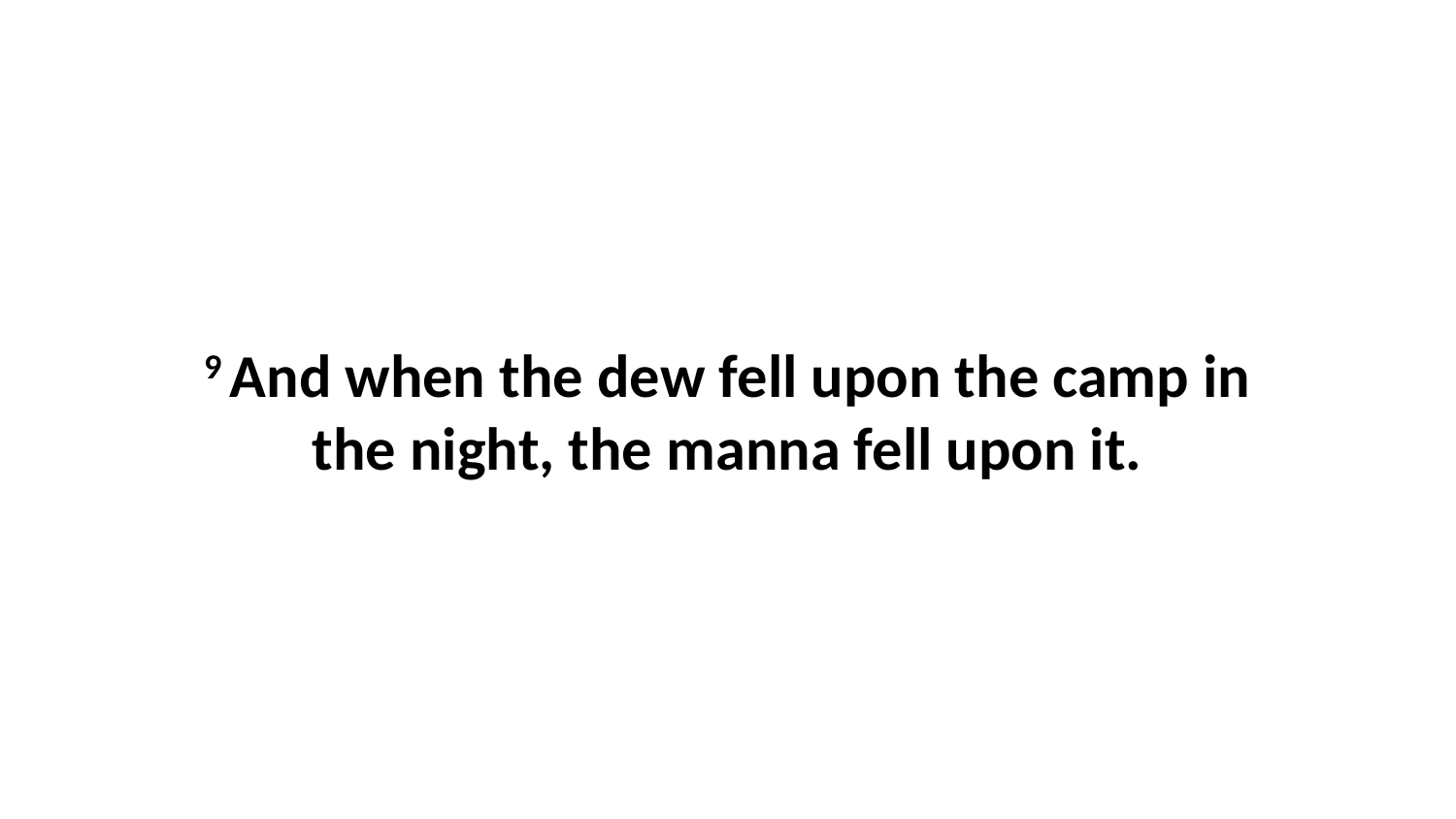

9 And when the dew fell upon the camp in the night, the manna fell upon it.